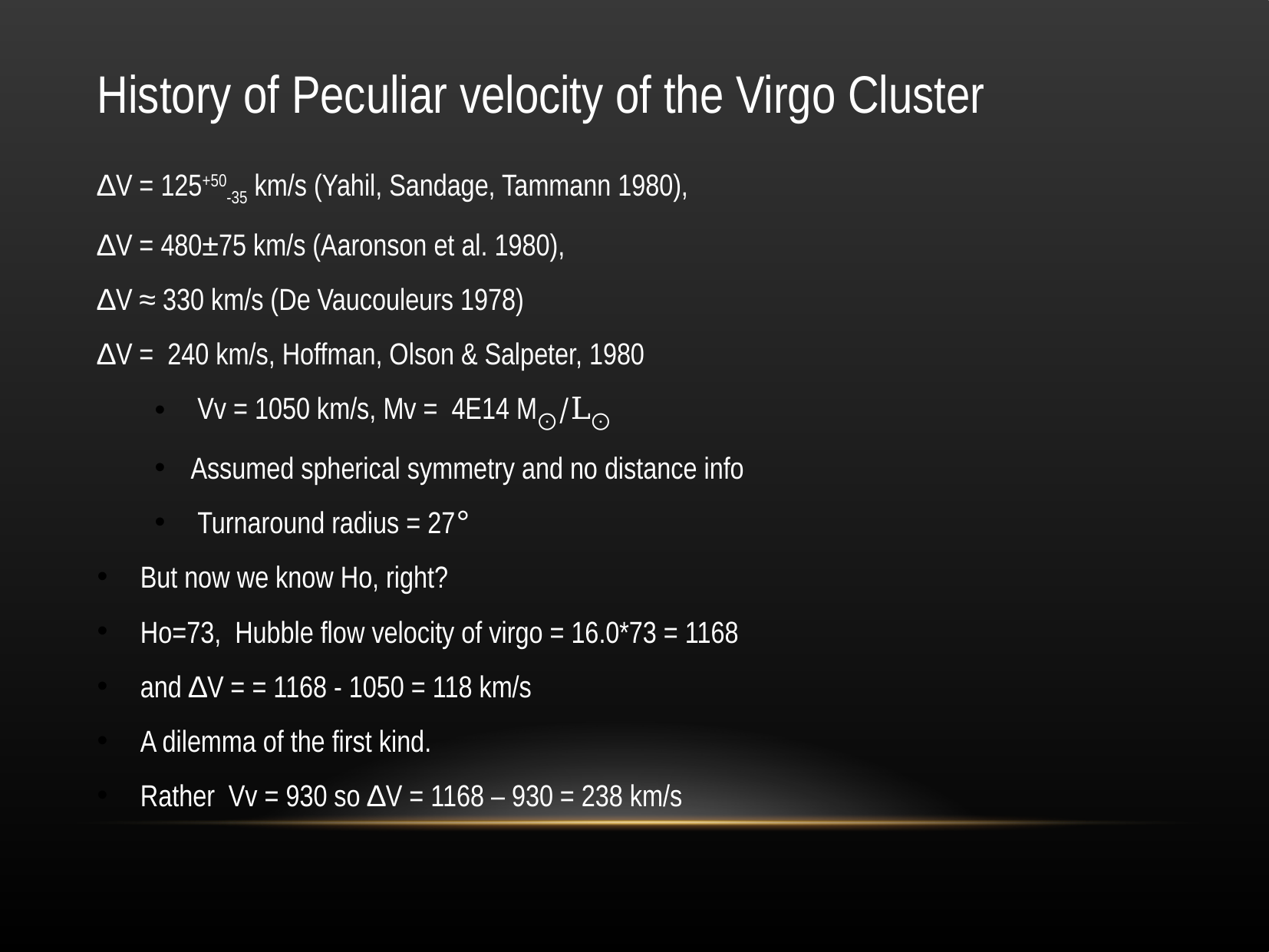

# History of Peculiar velocity of the Virgo Cluster
∆V = 125+50-35 km/s (Yahil, Sandage, Tammann 1980),
∆V = 480±75 km/s (Aaronson et al. 1980),
∆V ≈ 330 km/s (De Vaucouleurs 1978)
∆V =  240 km/s, Hoffman, Olson & Salpeter, 1980
 Vv = 1050 km/s, Mv =  4E14 M⨀/L⨀
Assumed spherical symmetry and no distance info
 Turnaround radius = 27°
But now we know Ho, right?
Ho=73,  Hubble flow velocity of virgo = 16.0*73 = 1168
and ∆V = = 1168 - 1050 = 118 km/s
A dilemma of the first kind.
Rather  Vv = 930 so ∆V = 1168 – 930 = 238 km/s